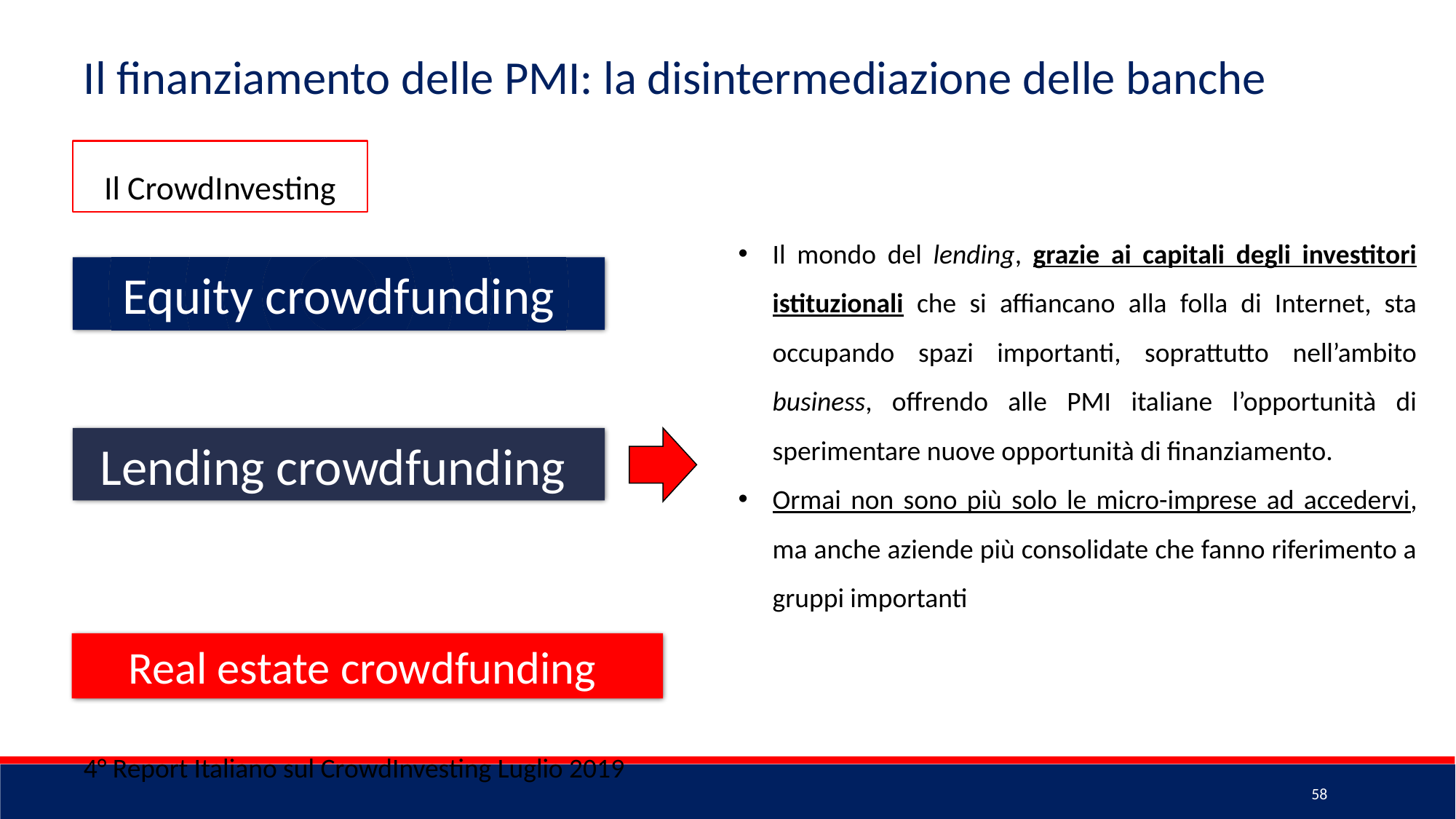

Il finanziamento delle PMI: la disintermediazione delle banche
Il CrowdInvesting
Il mondo del lending, grazie ai capitali degli investitori istituzionali che si affiancano alla folla di Internet, sta occupando spazi importanti, soprattutto nell’ambito business, offrendo alle PMI italiane l’opportunità di sperimentare nuove opportunità di finanziamento.
Ormai non sono più solo le micro-imprese ad accedervi, ma anche aziende più consolidate che fanno riferimento a gruppi importanti
Equity crowdfunding
Lending crowdfunding

Real estate crowdfunding
4° Report Italiano sul CrowdInvesting Luglio 2019
58